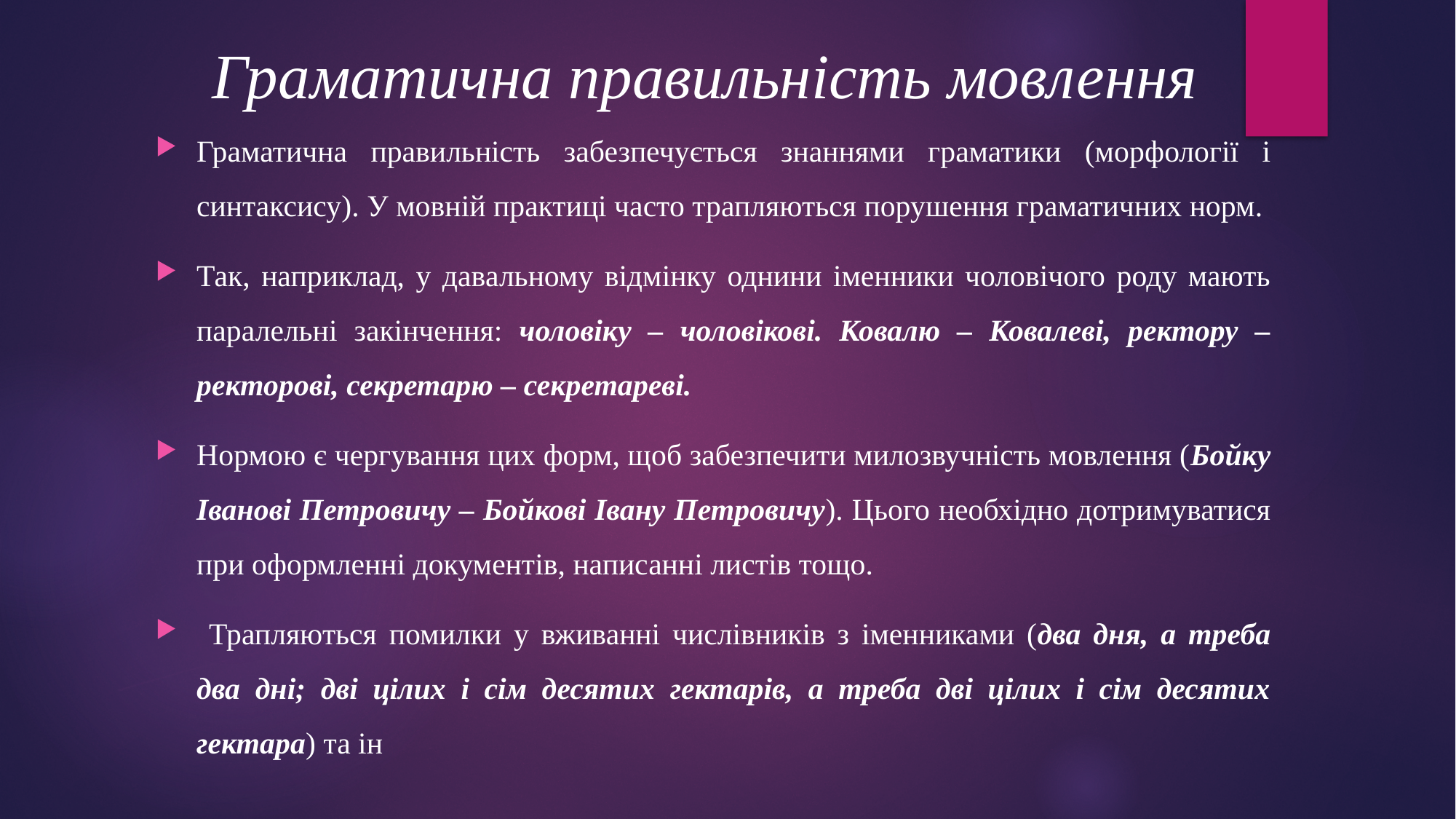

# Граматична правильність мовлення
Граматична правильність забезпечується знаннями граматики (морфології і синтаксису). У мовній практиці часто трапляються порушення граматичних норм.
Так, наприклад, у давальному відмінку однини іменники чоловічого роду мають паралельні закінчення: чоловіку – чоловікові. Ковалю – Ковалеві, ректору – ректорові, секретарю – секретареві.
Нормою є чергування цих форм, щоб забезпечити милозвучність мовлення (Бойку Іванові Петровичу – Бойкові Івану Петровичу). Цього необхідно дотримуватися при оформленні документів, написанні листів тощо.
 Трапляються помилки у вживанні числівників з іменниками (два дня, а треба два дні; дві цілих і сім десятих гектарів, а треба дві цілих і сім десятих гектара) та ін